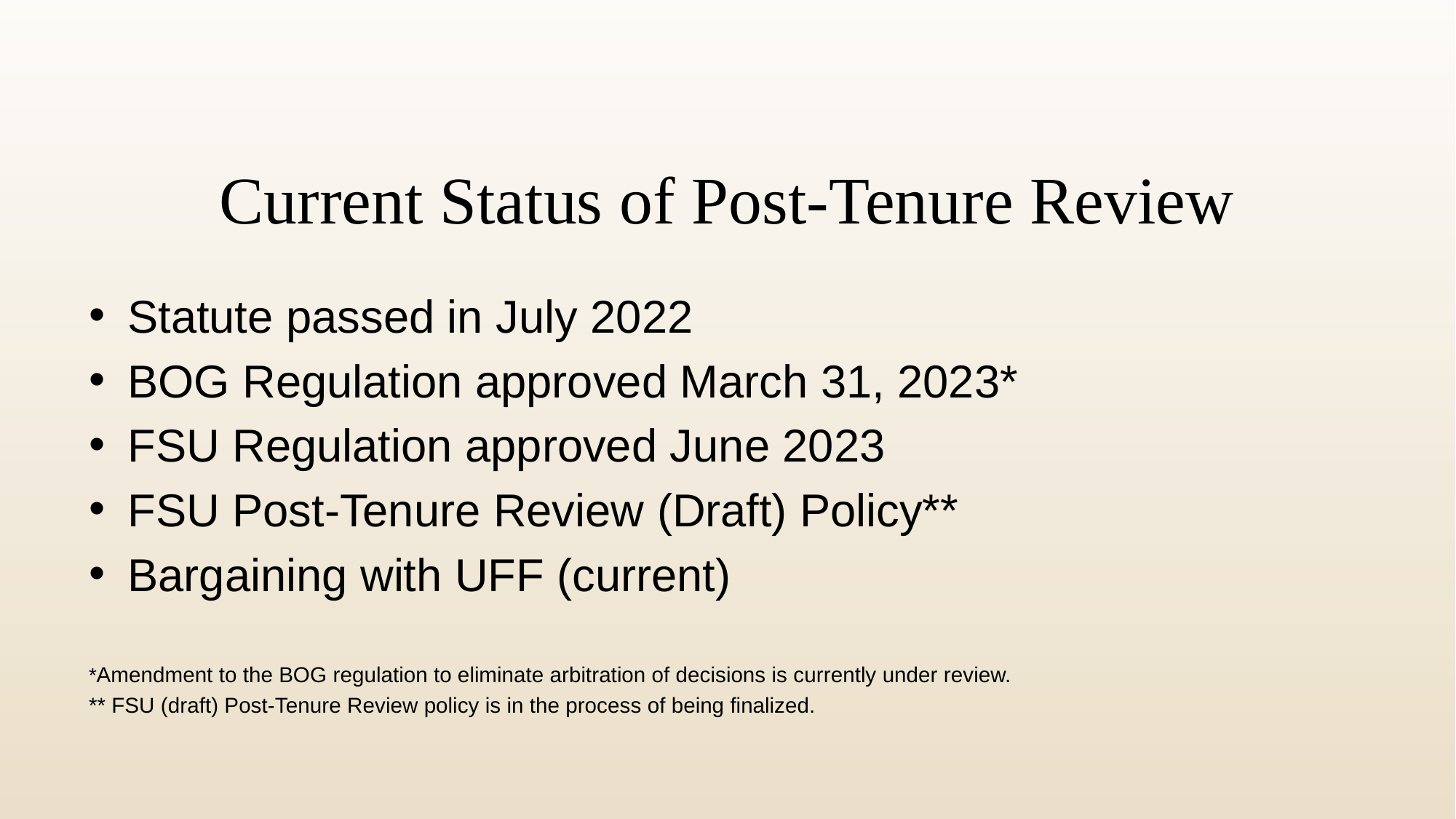

# Current Status of Post-Tenure Review
Statute passed in July 2022
BOG Regulation approved March 31, 2023*
FSU Regulation approved June 2023
FSU Post-Tenure Review (Draft) Policy**
Bargaining with UFF (current)

*Amendment to the BOG regulation to eliminate arbitration of decisions is currently under review.
** FSU (draft) Post-Tenure Review policy is in the process of being finalized.